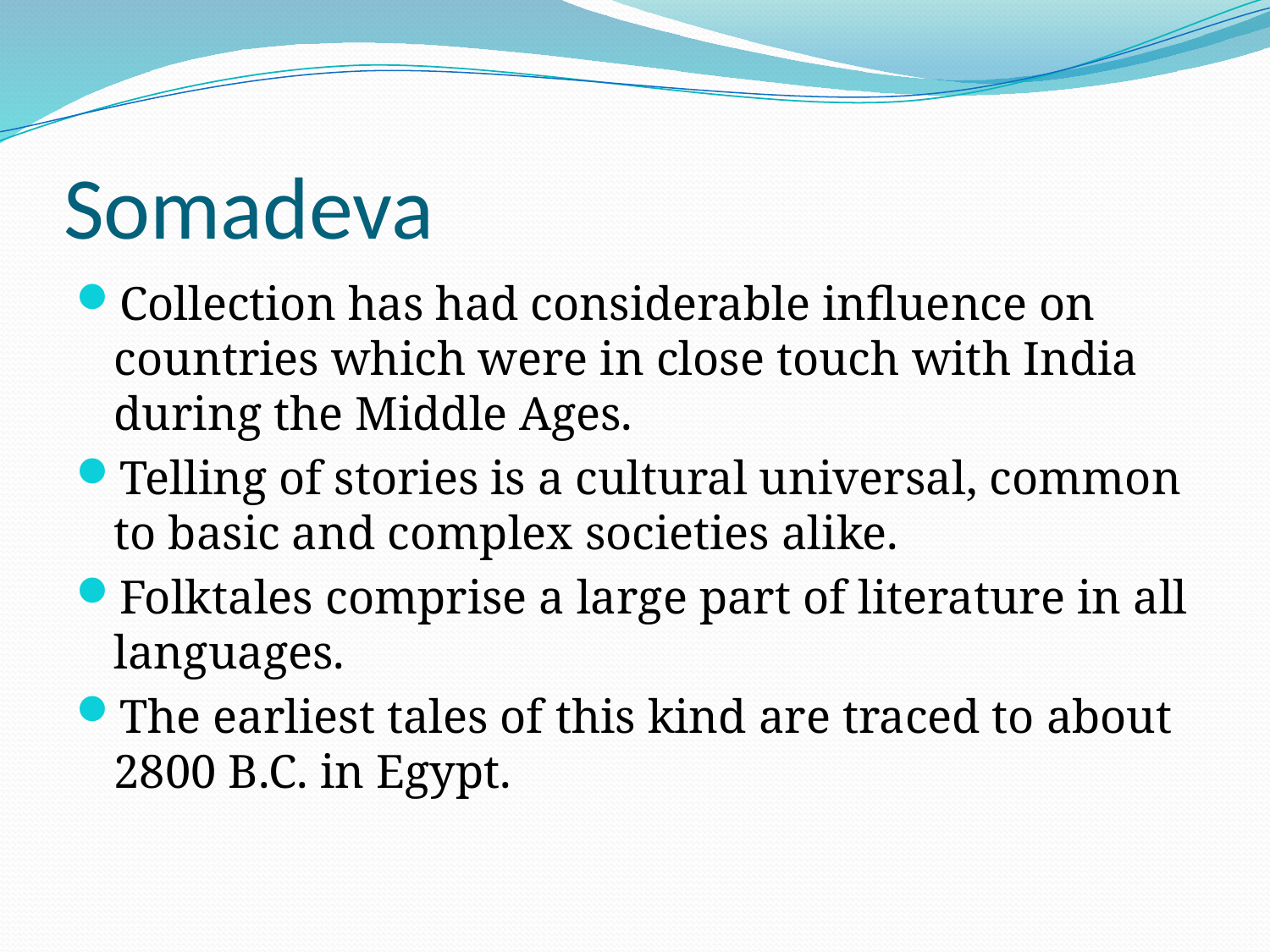

# Somadeva
Collection has had considerable influence on countries which were in close touch with India during the Middle Ages.
Telling of stories is a cultural universal, common to basic and complex societies alike.
Folktales comprise a large part of literature in all languages.
The earliest tales of this kind are traced to about 2800 B.C. in Egypt.